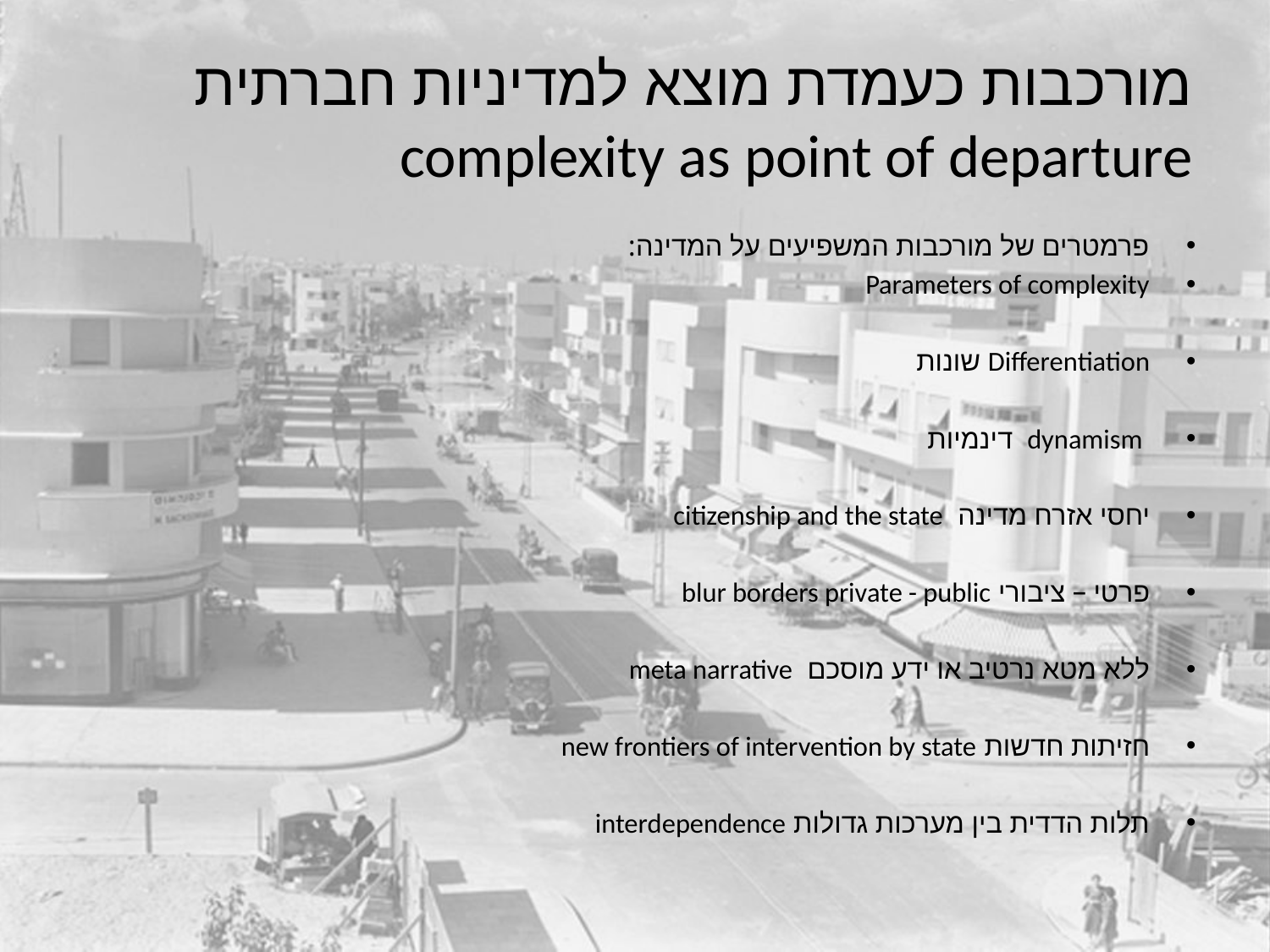

# מורכבות כעמדת מוצא למדיניות חברתית complexity as point of departure
פרמטרים של מורכבות המשפיעים על המדינה:
Parameters of complexity

Differentiation שונות

 dynamism  דינמיות

יחסי אזרח מדינה  citizenship and the state

פרטי – ציבורי blur borders private - public

ללא מטא נרטיב או ידע מוסכם  meta narrative

חזיתות חדשות new frontiers of intervention by state

תלות הדדית בין מערכות גדולות interdependence